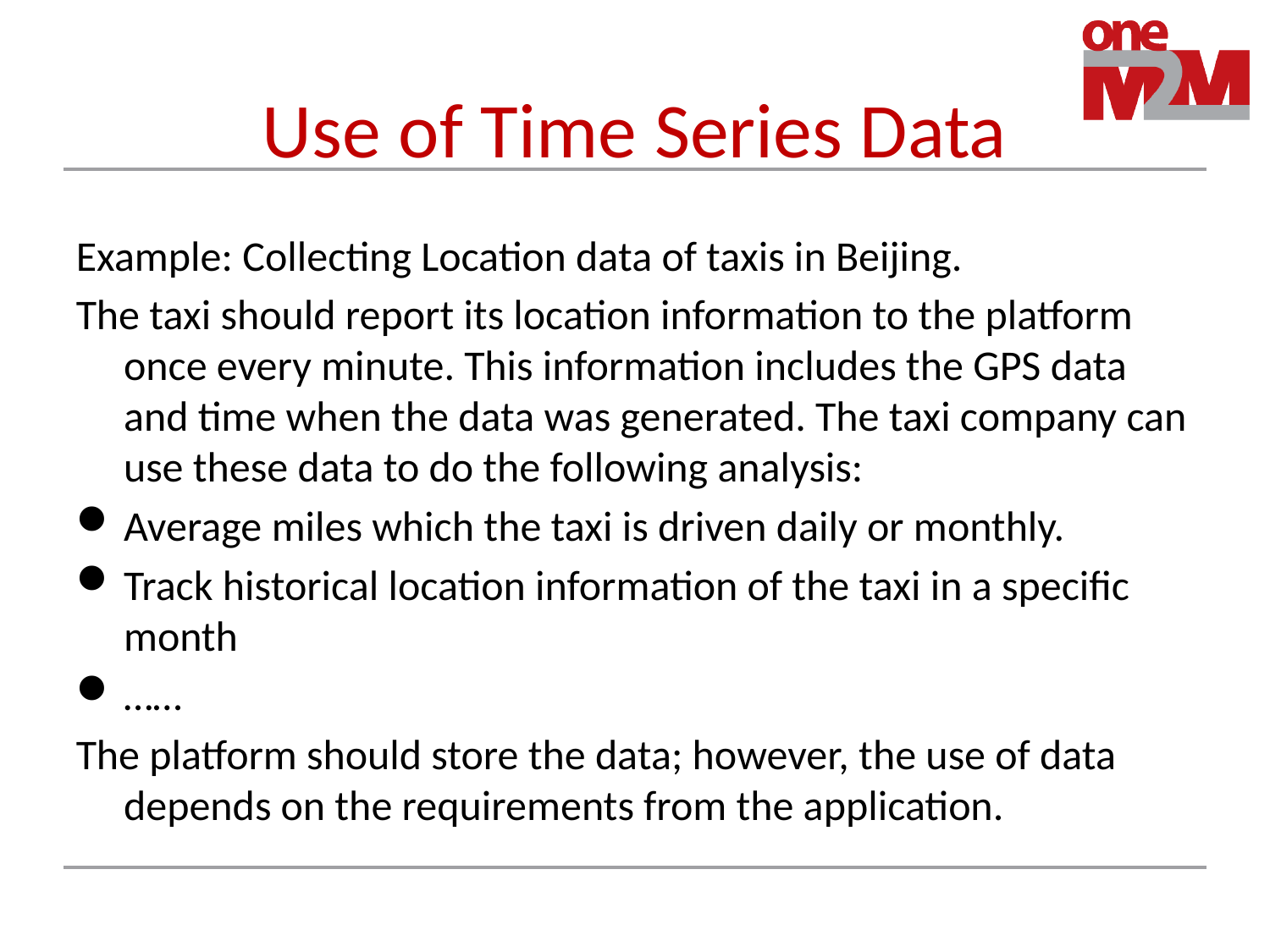

# Use of Time Series Data
Example: Collecting Location data of taxis in Beijing.
The taxi should report its location information to the platform once every minute. This information includes the GPS data and time when the data was generated. The taxi company can use these data to do the following analysis:
Average miles which the taxi is driven daily or monthly.
Track historical location information of the taxi in a specific month
……
The platform should store the data; however, the use of data depends on the requirements from the application.